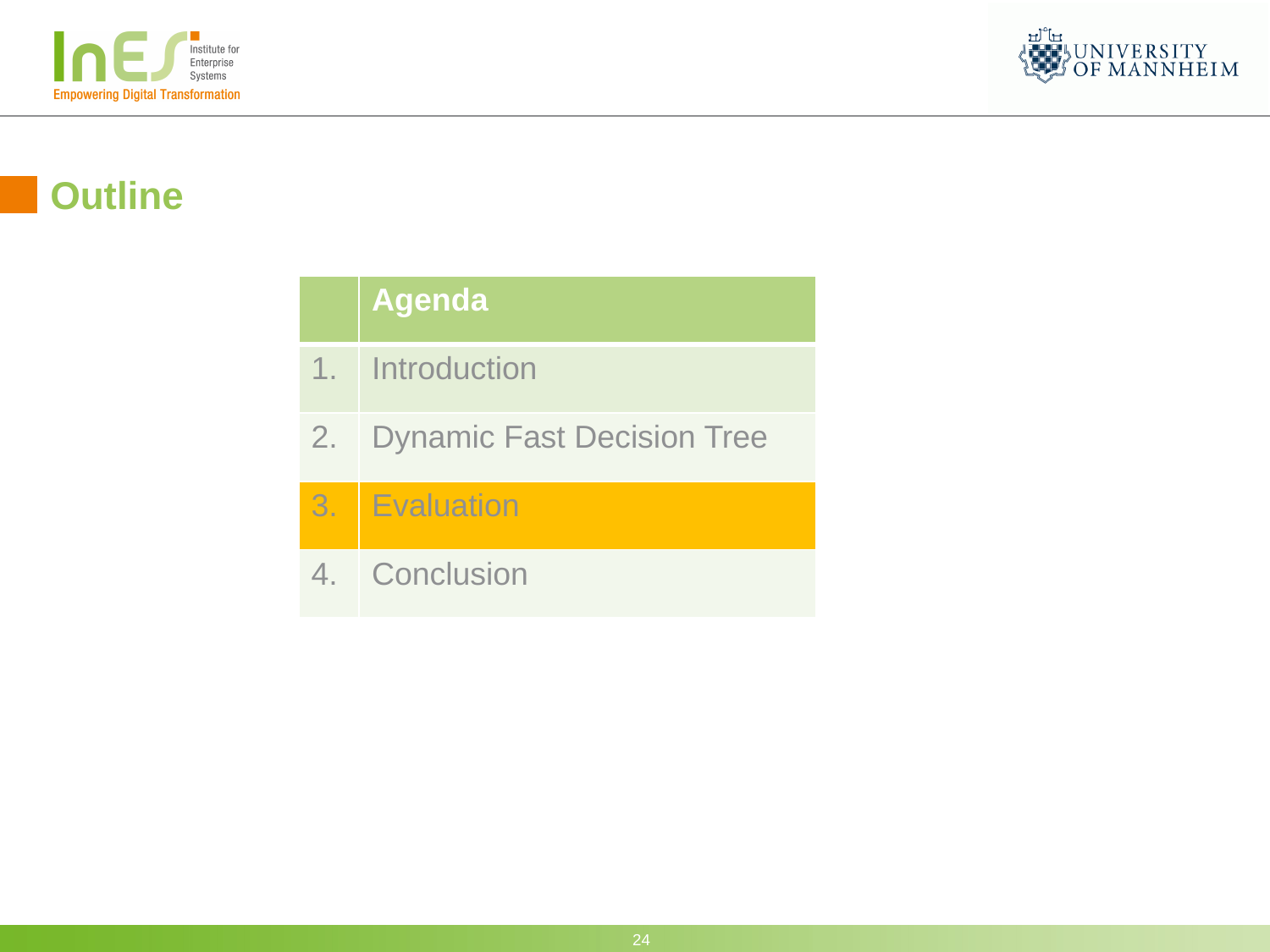

# Outline
|  | Agenda |
| --- | --- |
| 1. | Introduction |
| 2. | Dynamic Fast Decision Tree |
| 3. | Evaluation |
| 4. | Conclusion |
24